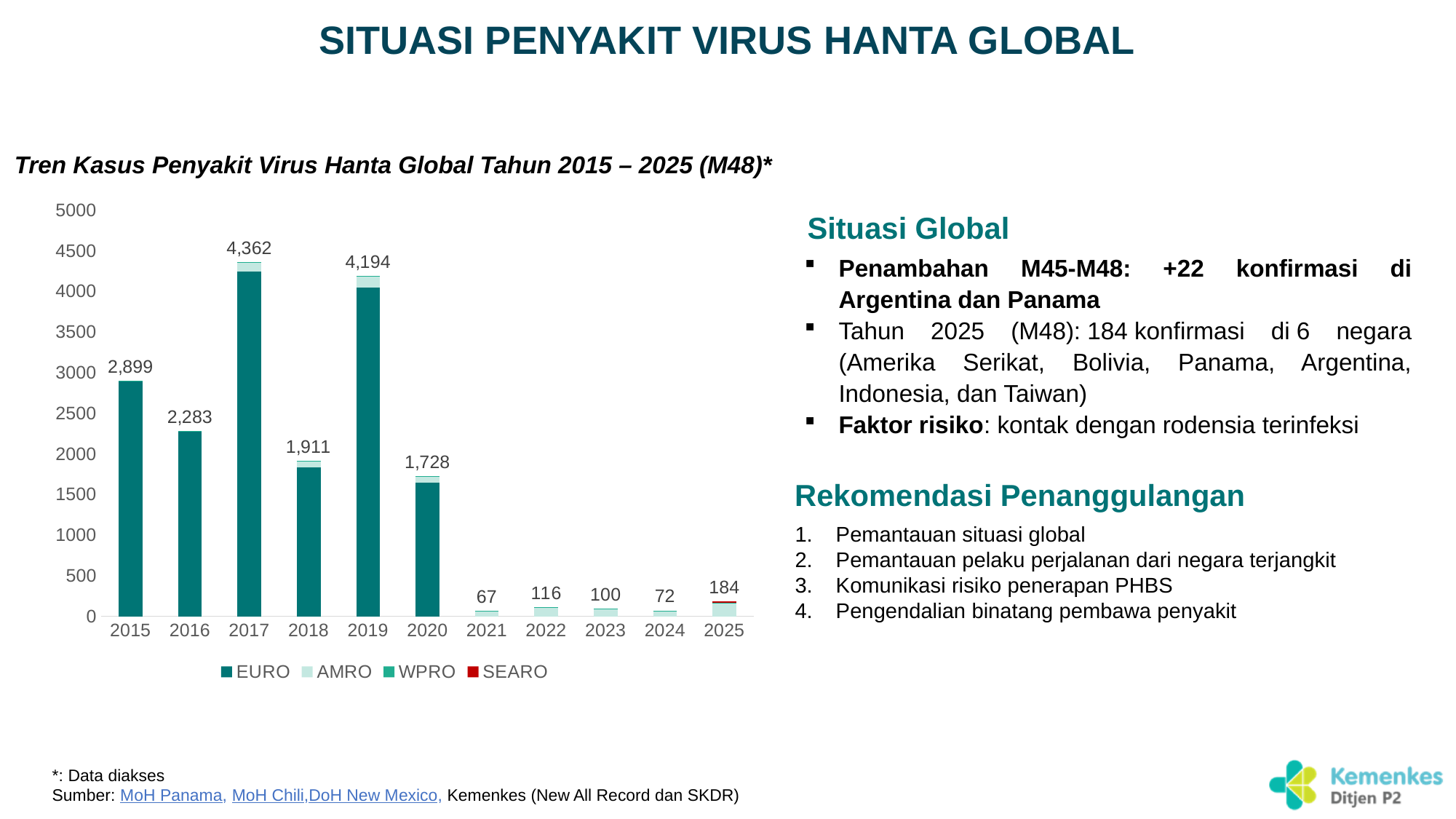

# SITUASI PENYAKIT VIRUS HANTA GLOBAL
Tren Kasus Penyakit Virus Hanta Global Tahun 2015 – 2025 (M48)*

### Chart

| Category | EURO | AMRO | WPRO | SEARO |     |
|---|---|---|---|---|---|
| 2015 | 2897.0 | 0.0 | 2.0 | None | 2899.0 |
| 2016 | 2280.0 | 0.0 | 3.0 | None | 2283.0 |
| 2017 | 4249.0 | 112.0 | 1.0 | None | 4362.0 |
| 2018 | 1831.0 | 79.0 | 1.0 | None | 1911.0 |
| 2019 | 4046.0 | 146.0 | 2.0 | None | 4194.0 |
| 2020 | 1647.0 | 70.0 | 11.0 | None | 1728.0 |
| 2021 | 0.0 | 58.0 | 9.0 | None | 67.0 |
| 2022 | 0.0 | 111.0 | 5.0 | None | 116.0 |
| 2023 | 0.0 | 95.0 | 5.0 | None | 100.0 |
| 2024 | 0.0 | 69.0 | 3.0 | None | 72.0 |
| 2025 | 0.0 | 165.0 | 3.0 | 16.0 | 184.0 |
Situasi Global
Penambahan M45-M48: +22 konfirmasi di Argentina dan Panama
Tahun 2025 (M48): 184 konfirmasi di 6 negara (Amerika Serikat, Bolivia, Panama, Argentina, Indonesia, dan Taiwan)
Faktor risiko: kontak dengan rodensia terinfeksi
Rekomendasi Penanggulangan

Pemantauan situasi global
Pemantauan pelaku perjalanan dari negara terjangkit​
Komunikasi risiko penerapan PHBS
Pengendalian binatang pembawa penyakit
*: Data diakses
Sumber: MoH Panama, MoH Chili,DoH New Mexico, Kemenkes (New All Record dan SKDR)